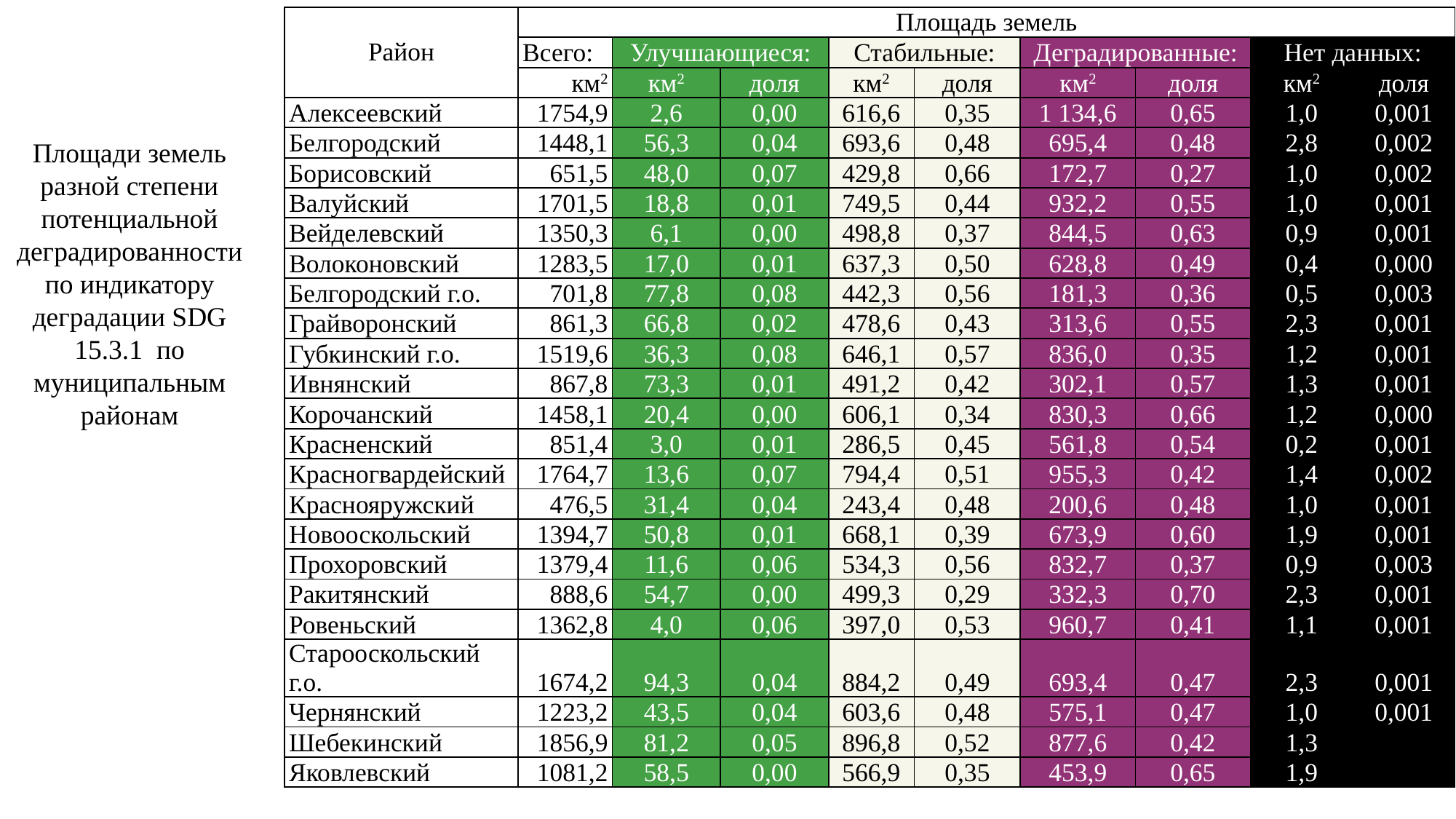

| Район | Площадь земель |  |  |  |  |  |  |  |  |
| --- | --- | --- | --- | --- | --- | --- | --- | --- | --- |
|  | Всего: | Улучшающиеся: |  | Стабильные: |  | Деградированные: |  | Нет данных: |  |
|  | км2 | км2 | доля | км2 | доля | км2 | доля | км2 | доля |
| Алексеевский | 1754,9 | 2,6 | 0,00 | 616,6 | 0,35 | 1 134,6 | 0,65 | 1,0 | 0,001 |
| Белгородский | 1448,1 | 56,3 | 0,04 | 693,6 | 0,48 | 695,4 | 0,48 | 2,8 | 0,002 |
| Борисовский | 651,5 | 48,0 | 0,07 | 429,8 | 0,66 | 172,7 | 0,27 | 1,0 | 0,002 |
| Валуйский | 1701,5 | 18,8 | 0,01 | 749,5 | 0,44 | 932,2 | 0,55 | 1,0 | 0,001 |
| Вейделевский | 1350,3 | 6,1 | 0,00 | 498,8 | 0,37 | 844,5 | 0,63 | 0,9 | 0,001 |
| Волоконовский | 1283,5 | 17,0 | 0,01 | 637,3 | 0,50 | 628,8 | 0,49 | 0,4 | 0,000 |
| Белгородский г.о. | 701,8 | 77,8 | 0,08 | 442,3 | 0,56 | 181,3 | 0,36 | 0,5 | 0,003 |
| Грайворонский | 861,3 | 66,8 | 0,02 | 478,6 | 0,43 | 313,6 | 0,55 | 2,3 | 0,001 |
| Губкинский г.о. | 1519,6 | 36,3 | 0,08 | 646,1 | 0,57 | 836,0 | 0,35 | 1,2 | 0,001 |
| Ивнянский | 867,8 | 73,3 | 0,01 | 491,2 | 0,42 | 302,1 | 0,57 | 1,3 | 0,001 |
| Корочанский | 1458,1 | 20,4 | 0,00 | 606,1 | 0,34 | 830,3 | 0,66 | 1,2 | 0,000 |
| Красненский | 851,4 | 3,0 | 0,01 | 286,5 | 0,45 | 561,8 | 0,54 | 0,2 | 0,001 |
| Красногвардейский | 1764,7 | 13,6 | 0,07 | 794,4 | 0,51 | 955,3 | 0,42 | 1,4 | 0,002 |
| Краснояружский | 476,5 | 31,4 | 0,04 | 243,4 | 0,48 | 200,6 | 0,48 | 1,0 | 0,001 |
| Новооскольский | 1394,7 | 50,8 | 0,01 | 668,1 | 0,39 | 673,9 | 0,60 | 1,9 | 0,001 |
| Прохоровский | 1379,4 | 11,6 | 0,06 | 534,3 | 0,56 | 832,7 | 0,37 | 0,9 | 0,003 |
| Ракитянский | 888,6 | 54,7 | 0,00 | 499,3 | 0,29 | 332,3 | 0,70 | 2,3 | 0,001 |
| Ровеньский | 1362,8 | 4,0 | 0,06 | 397,0 | 0,53 | 960,7 | 0,41 | 1,1 | 0,001 |
| Старооскольский г.о. | 1674,2 | 94,3 | 0,04 | 884,2 | 0,49 | 693,4 | 0,47 | 2,3 | 0,001 |
| Чернянский | 1223,2 | 43,5 | 0,04 | 603,6 | 0,48 | 575,1 | 0,47 | 1,0 | 0,001 |
| Шебекинский | 1856,9 | 81,2 | 0,05 | 896,8 | 0,52 | 877,6 | 0,42 | 1,3 | 0,002 |
| Яковлевский | 1081,2 | 58,5 | 0,00 | 566,9 | 0,35 | 453,9 | 0,65 | 1,9 | 0,001 |
Площади земель разной степени потенциальной деградированности по индикатору деградации SDG 15.3.1  по муниципальным районам